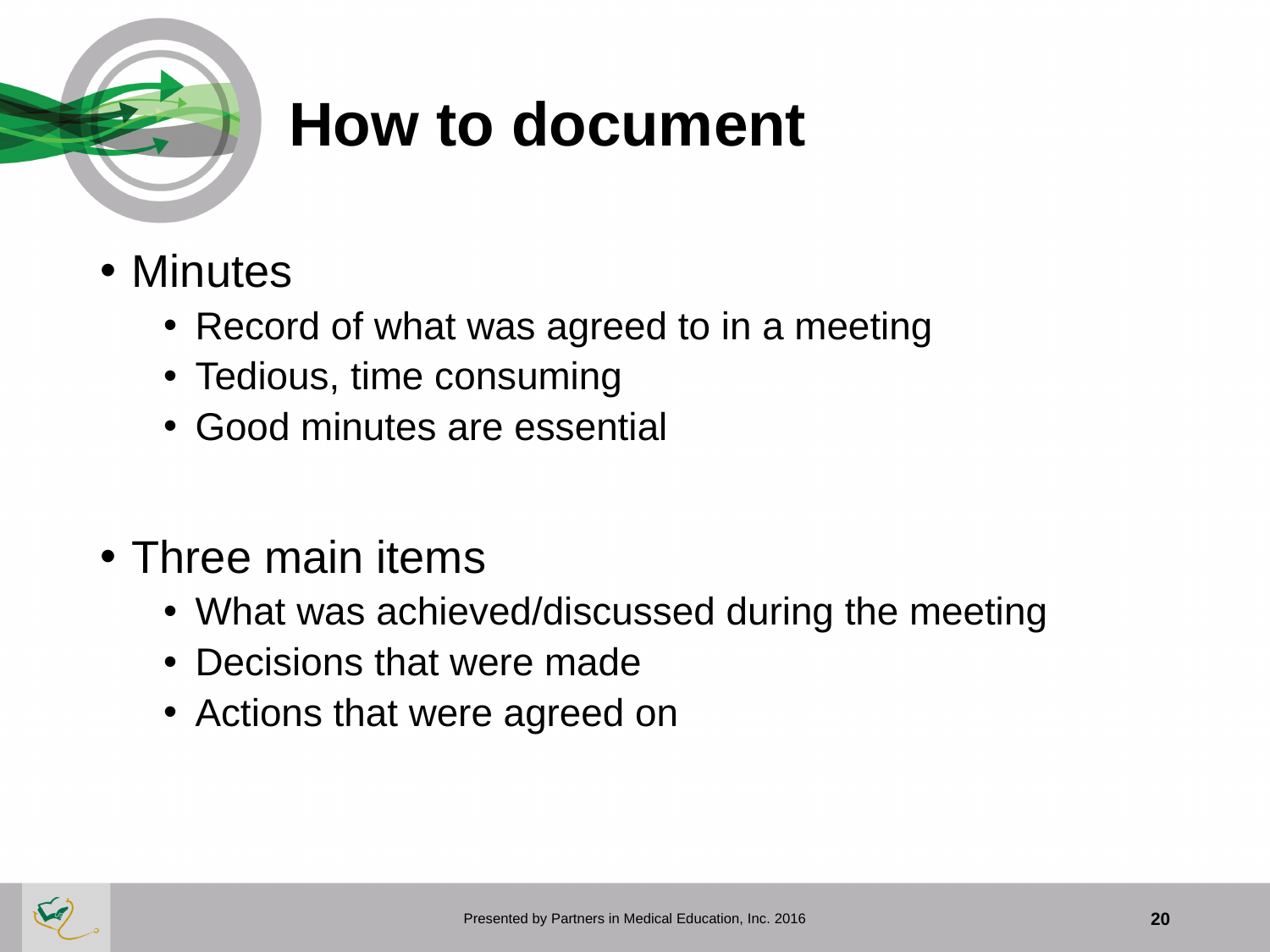

# How to document
Minutes
Record of what was agreed to in a meeting
Tedious, time consuming
Good minutes are essential

Three main items
What was achieved/discussed during the meeting
Decisions that were made
Actions that were agreed on

Presented by Partners in Medical Education, Inc. 2016
20